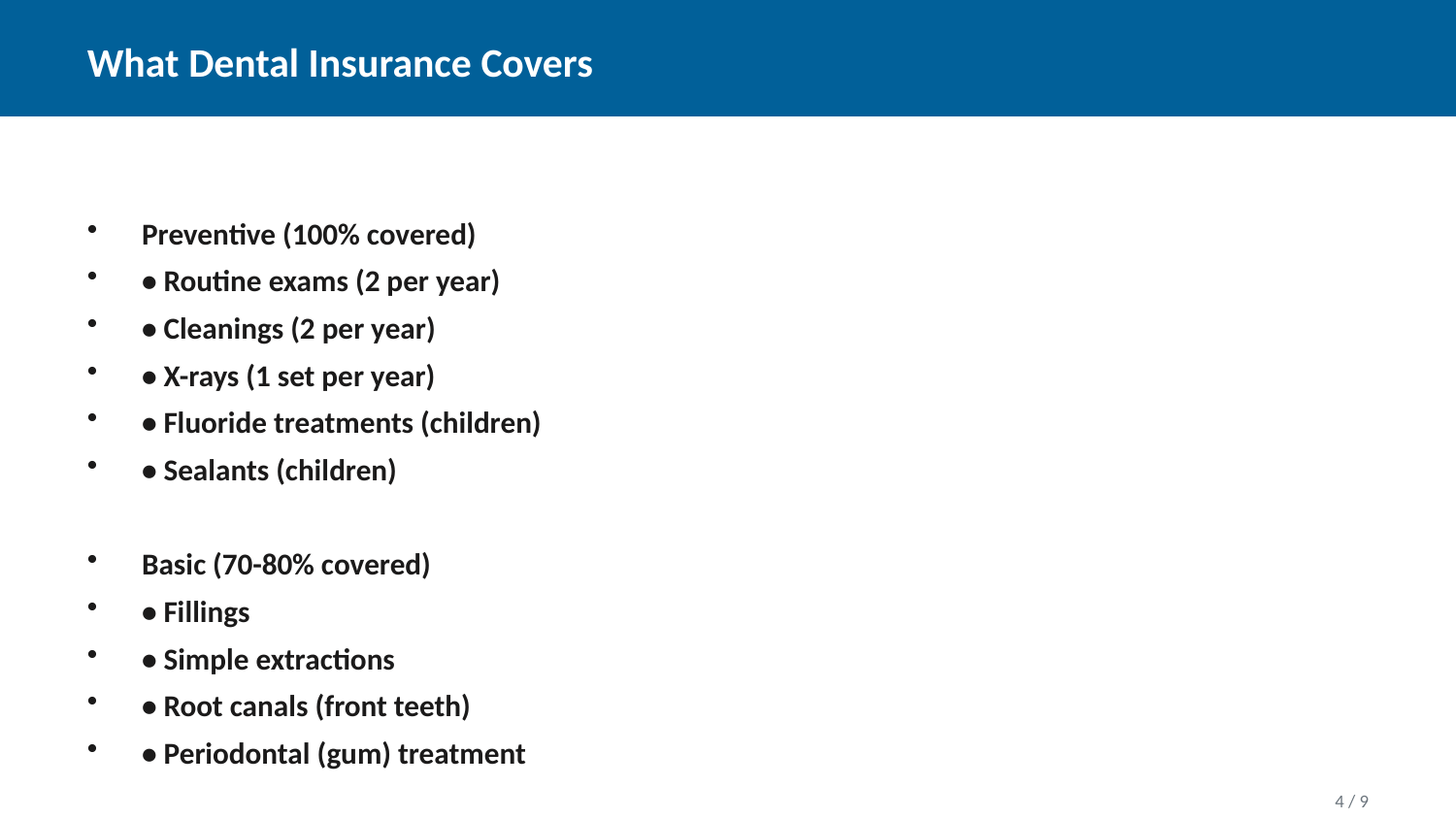

What Dental Insurance Covers

Preventive (100% covered)
• Routine exams (2 per year)
• Cleanings (2 per year)
• X-rays (1 set per year)
• Fluoride treatments (children)
• Sealants (children)

Basic (70-80% covered)
• Fillings
• Simple extractions
• Root canals (front teeth)
• Periodontal (gum) treatment

Major (50% covered)
• Crowns and bridges
• Dentures and partials
• Implants
• Oral surgery
4 / 9